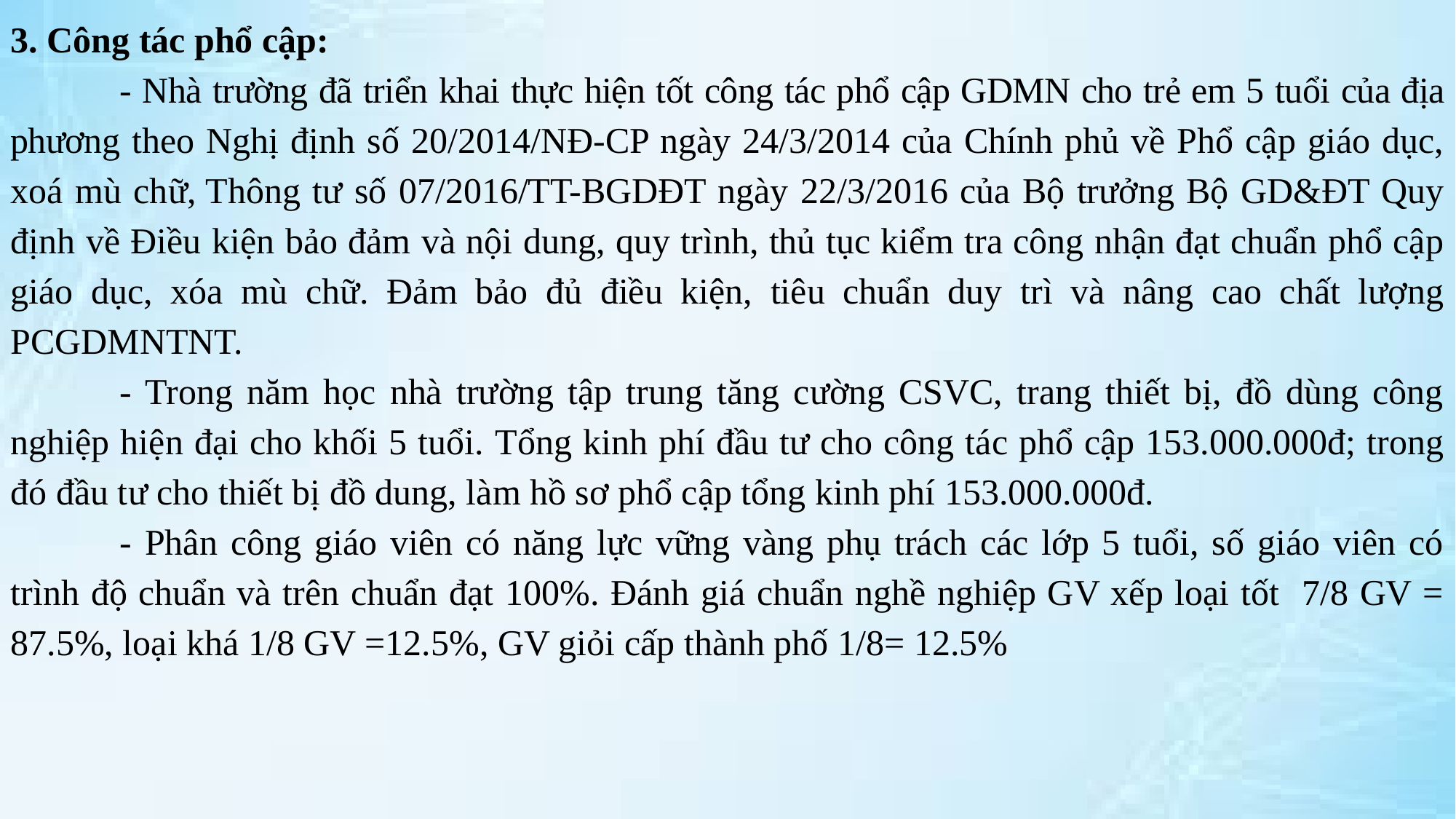

3. Công tác phổ cập:
	- Nhà trường đã triển khai thực hiện tốt công tác phổ cập GDMN cho trẻ em 5 tuổi của địa phương theo Nghị định số 20/2014/NĐ-CP ngày 24/3/2014 của Chính phủ về Phổ cập giáo dục, xoá mù chữ, Thông tư số 07/2016/TT-BGDĐT ngày 22/3/2016 của Bộ trưởng Bộ GD&ĐT Quy định về Điều kiện bảo đảm và nội dung, quy trình, thủ tục kiểm tra công nhận đạt chuẩn phổ cập giáo dục, xóa mù chữ. Đảm bảo đủ điều kiện, tiêu chuẩn duy trì và nâng cao chất lượng PCGDMNTNT.
	- Trong năm học nhà trường tập trung tăng cường CSVC, trang thiết bị, đồ dùng công nghiệp hiện đại cho khối 5 tuổi. Tổng kinh phí đầu tư cho công tác phổ cập 153.000.000đ; trong đó đầu tư cho thiết bị đồ dung, làm hồ sơ phổ cập tổng kinh phí 153.000.000đ.
	- Phân công giáo viên có năng lực vững vàng phụ trách các lớp 5 tuổi, số giáo viên có trình độ chuẩn và trên chuẩn đạt 100%. Đánh giá chuẩn nghề nghiệp GV xếp loại tốt  7/8 GV = 87.5%, loại khá 1/8 GV =12.5%, GV giỏi cấp thành phố 1/8= 12.5%